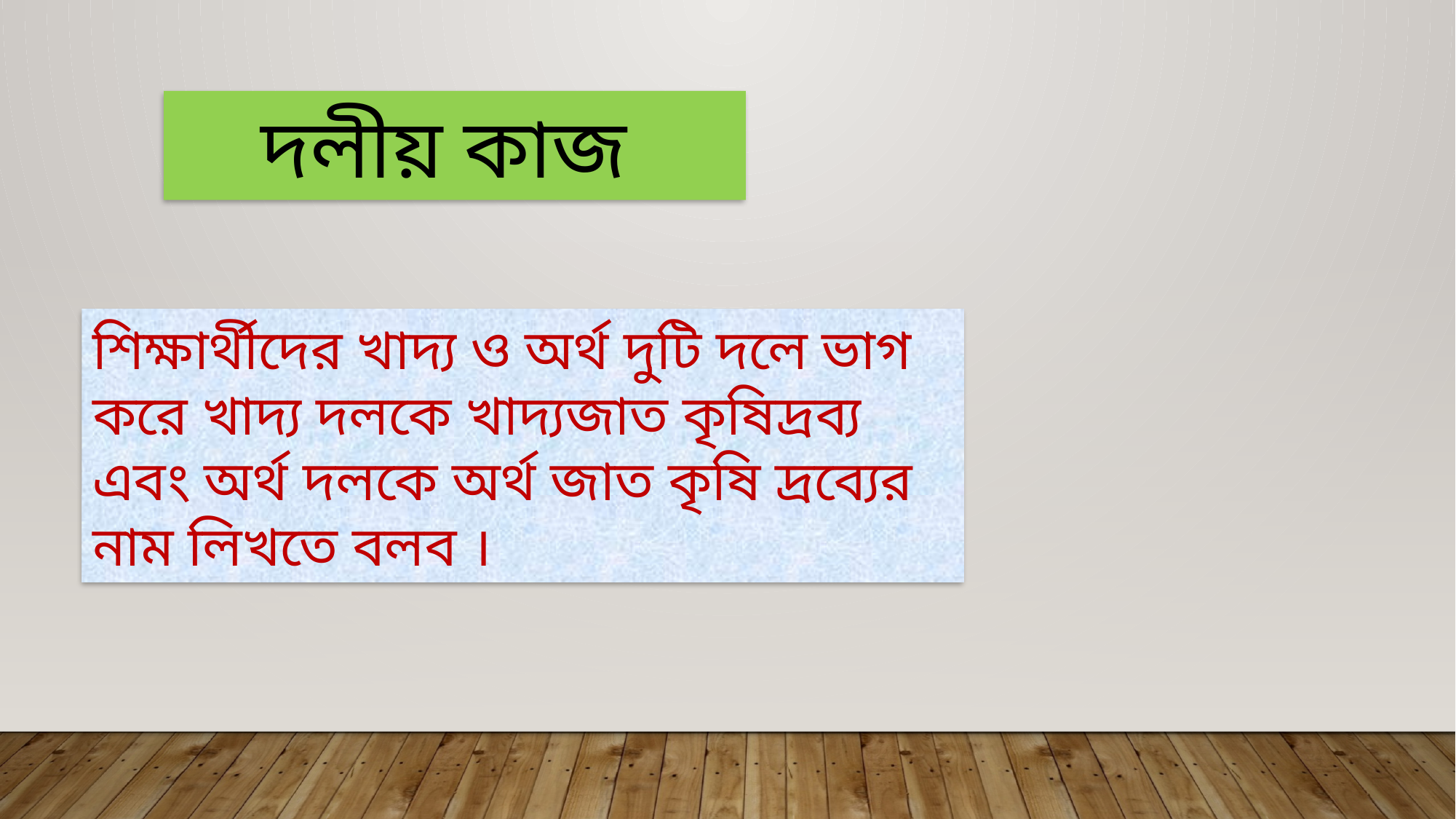

দলীয় কাজ
শিক্ষার্থীদের খাদ্য ও অর্থ দুটি দলে ভাগ করে খাদ্য দলকে খাদ্যজাত কৃষিদ্রব্য এবং অর্থ দলকে অর্থ জাত কৃষি দ্রব্যের নাম লিখতে বলব ।